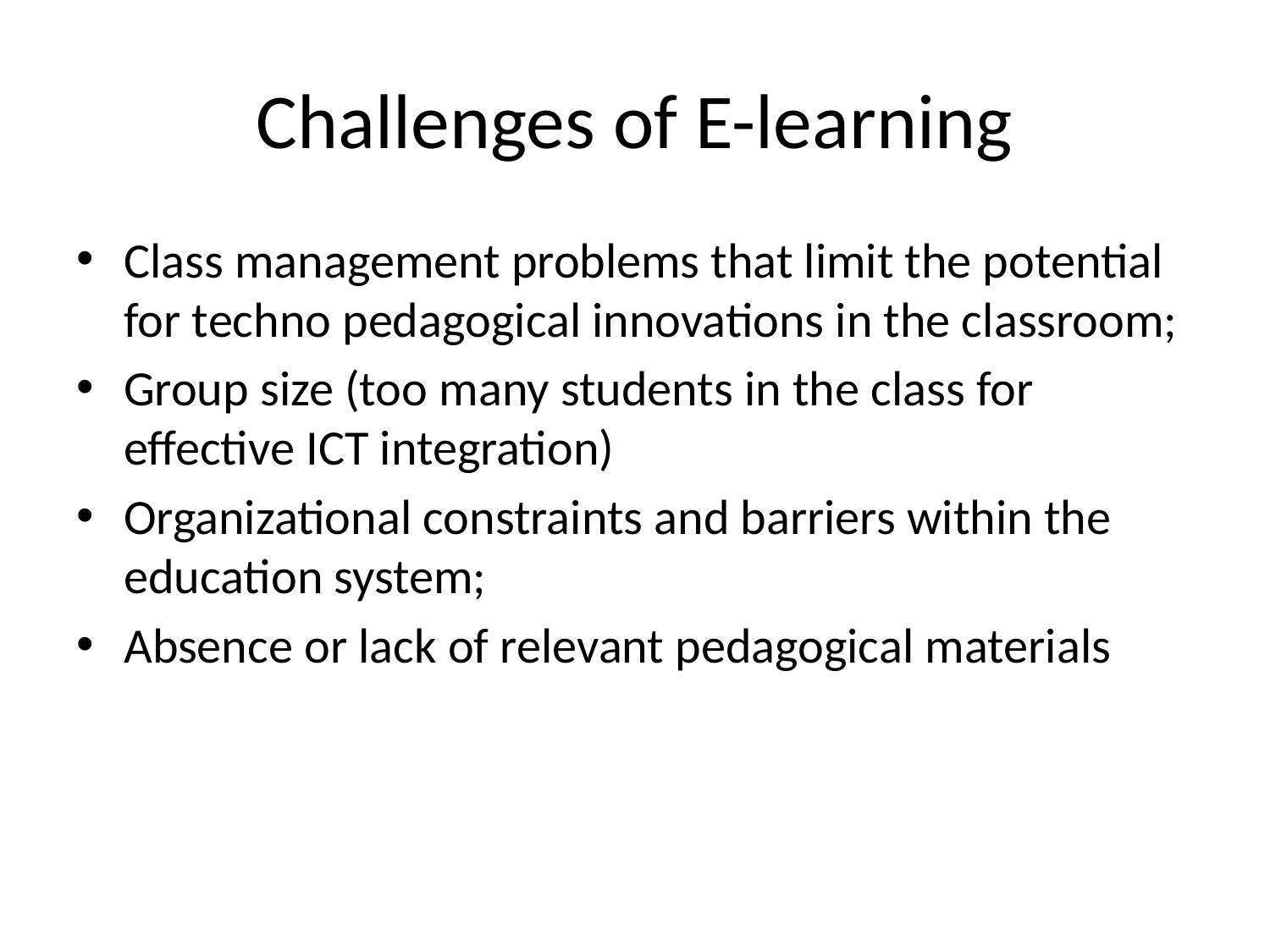

# Challenges of E-learning
Class management problems that limit the potential for techno pedagogical innovations in the classroom;
Group size (too many students in the class for effective ICT integration)
Organizational constraints and barriers within the education system;
Absence or lack of relevant pedagogical materials